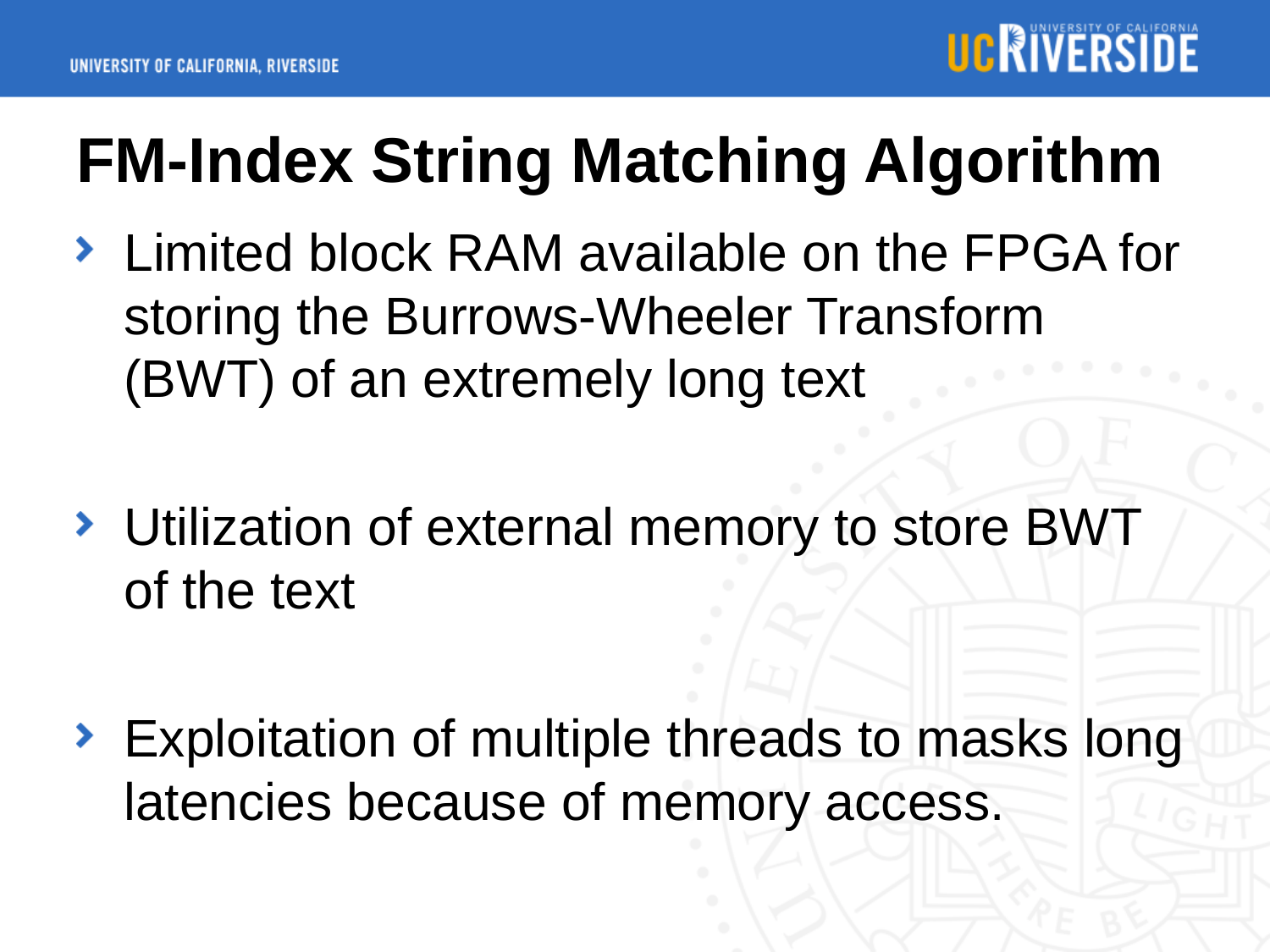

# FM-Index String Matching Algorithm
Limited block RAM available on the FPGA for storing the Burrows-Wheeler Transform (BWT) of an extremely long text

Utilization of external memory to store BWT of the text

Exploitation of multiple threads to masks long latencies because of memory access.